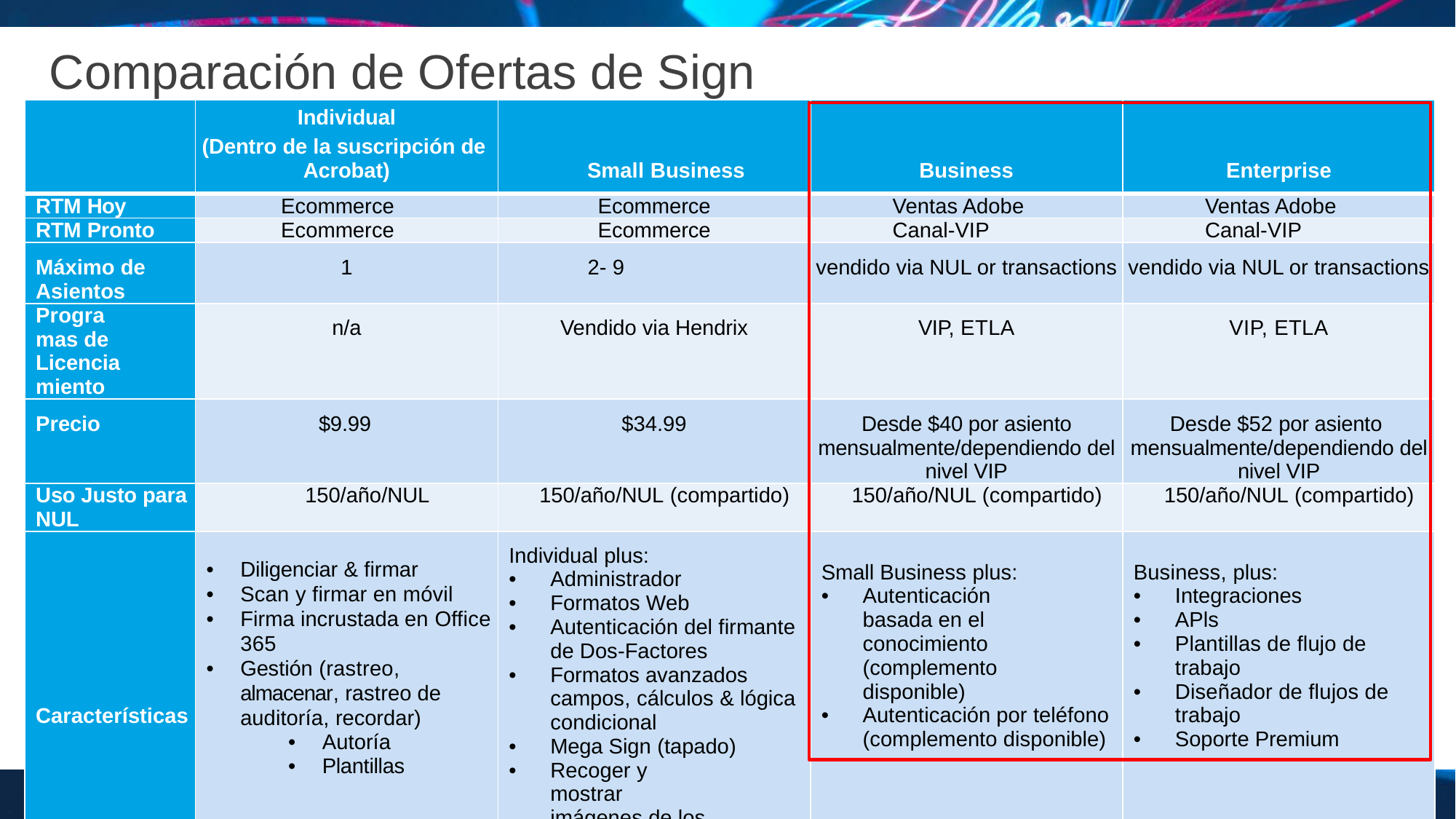

# Comparación de Ofertas de Sign
|  | Individual (Dentro de la suscripción de Acrobat) | Small Business | Business | Enterprise |
| --- | --- | --- | --- | --- |
| RTM Hoy | Ecommerce | Ecommerce | Ventas Adobe | Ventas Adobe |
| RTM Pronto | Ecommerce | Ecommerce | Canal-VIP | Canal-VIP |
| Máximo de Asientos | 1 | 2- 9 | vendido via NUL or transactions | vendido via NUL or transactions |
| Programas de Licenciamiento | n/a | Vendido via Hendrix | VIP, ETLA | VIP, ETLA |
| Precio | $9.99 | $34.99 | Desde $40 por asiento mensualmente/dependiendo del nivel VIP | Desde $52 por asiento mensualmente/dependiendo del nivel VIP |
| Uso Justo para NUL | 150/año/NUL | 150/año/NUL (compartido) | 150/año/NUL (compartido) | 150/año/NUL (compartido) |
| Características | Diligenciar & firmar Scan y firmar en móvil Firma incrustada en Office 365 Gestión (rastreo, almacenar, rastreo de auditoría, recordar) Autoría Plantillas | Individual plus: Administrador Formatos Web Autenticación del firmante de Dos-Factores Formatos avanzados campos, cálculos & lógica condicional Mega Sign (tapado) Recoger y mostrar imágenes de los firmantes Pagos | Small Business plus: Autenticación basada en el conocimiento (complemento disponible) Autenticación por teléfono (complemento disponible) | Business, plus: Integraciones APls Plantillas de flujo de trabajo Diseñador de flujos de trabajo Soporte Premium |